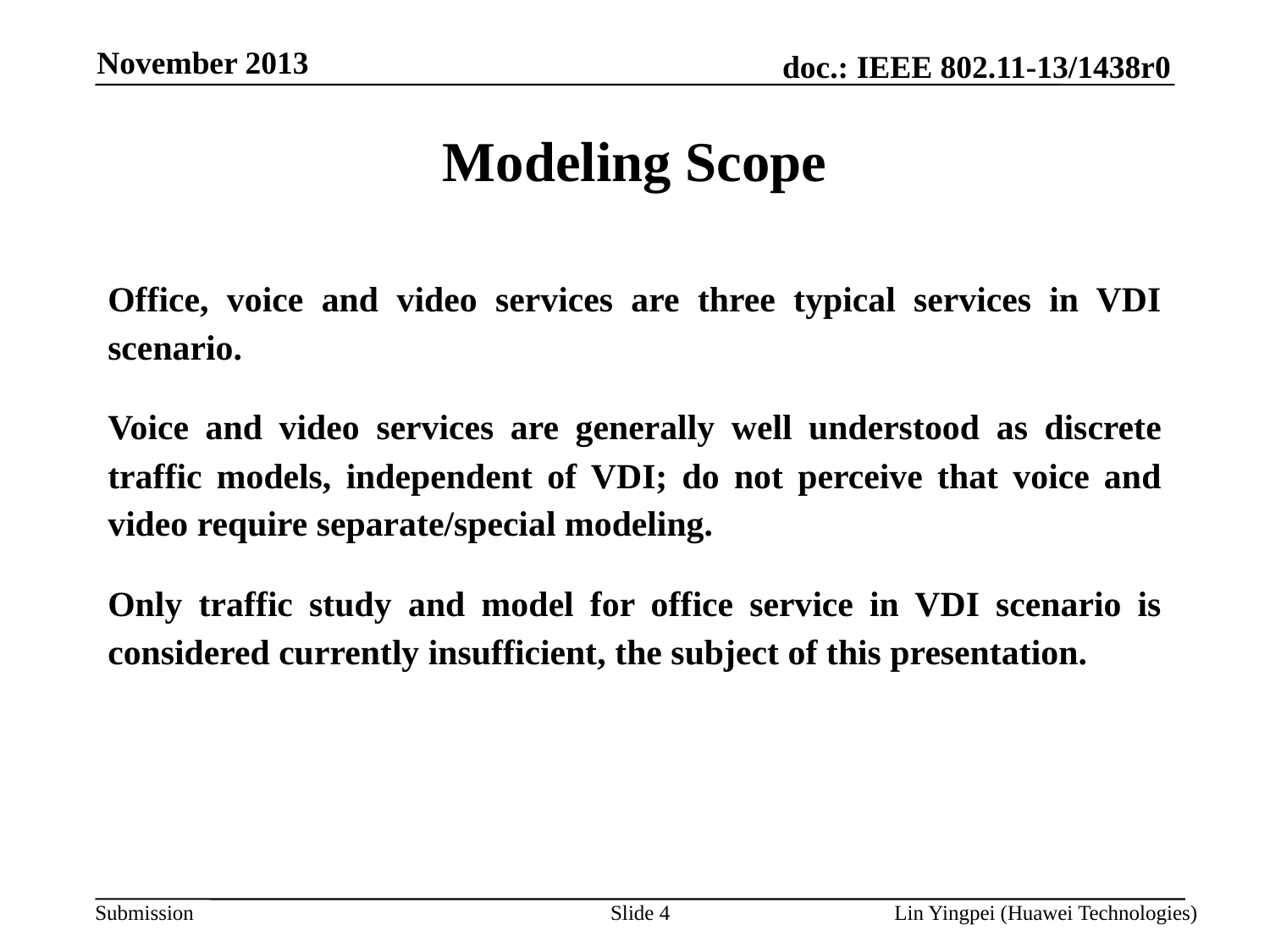

November 2013
Modeling Scope
Office, voice and video services are three typical services in VDI scenario.
Voice and video services are generally well understood as discrete traffic models, independent of VDI; do not perceive that voice and video require separate/special modeling.
Only traffic study and model for office service in VDI scenario is considered currently insufficient, the subject of this presentation.

Slide 4